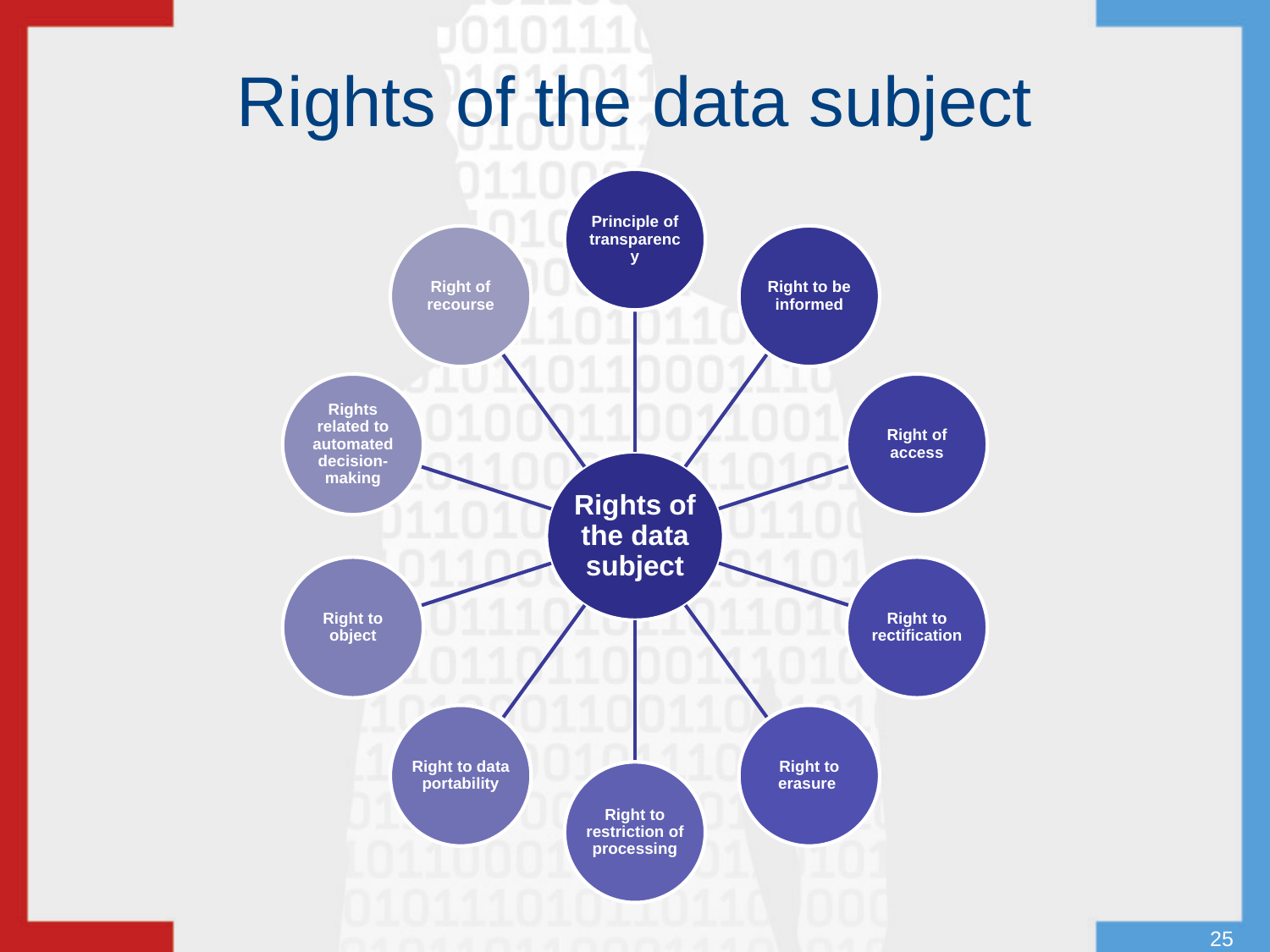

# Rights of the data subject
Rights of the data subject

Principle of transparency

Right to be informed

Right of access

Right to rectification

Right to erasure

Right to restriction of processing

Right to data portability

Right to object

Rights related to automated decision-making

Right of recourse

25